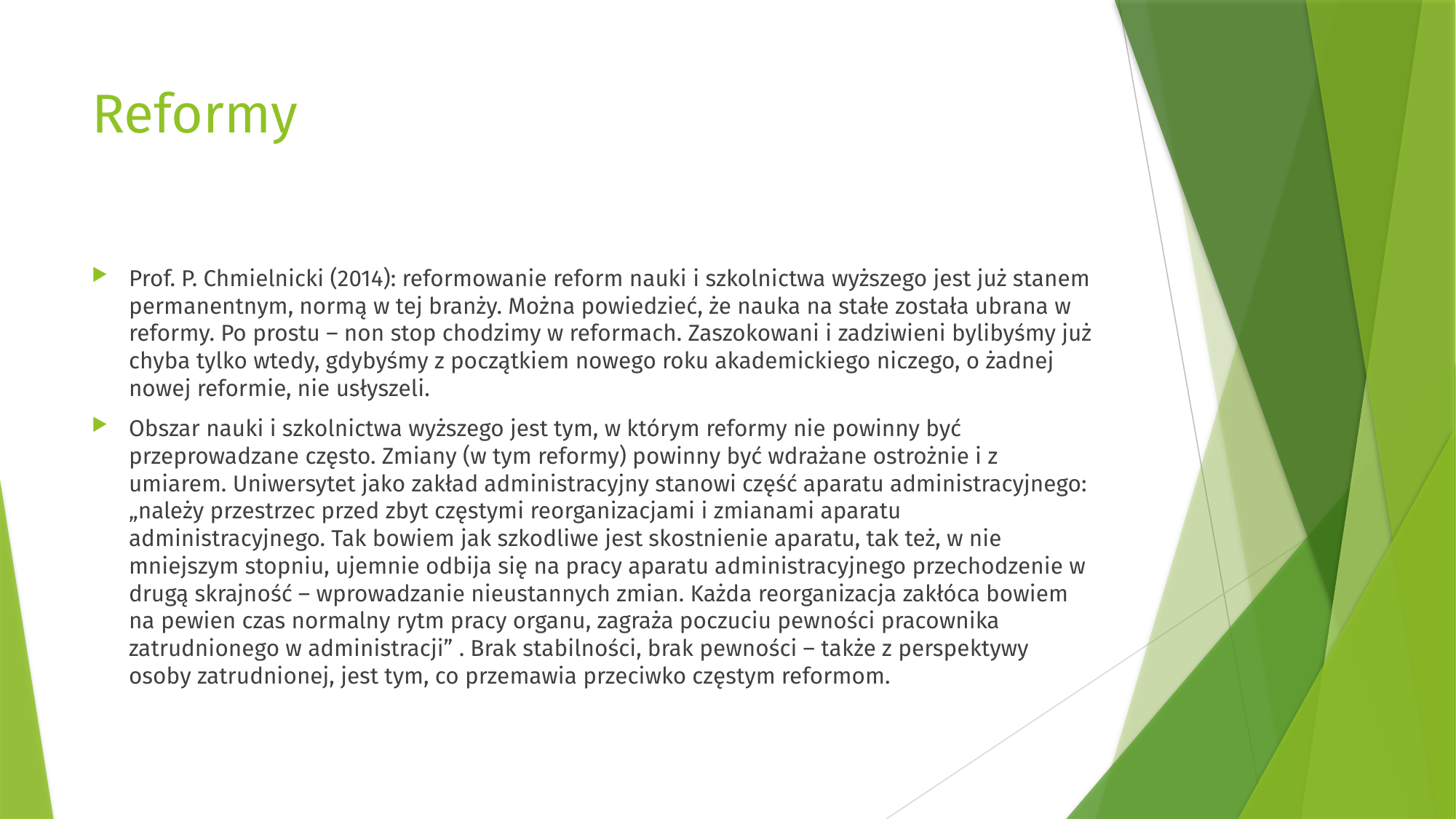

# Reformy
Prof. P. Chmielnicki (2014): reformowanie reform nauki i szkolnictwa wyższego jest już stanem permanentnym, normą w tej branży. Można powiedzieć, że nauka na stałe została ubrana w reformy. Po prostu – non stop chodzimy w reformach. Zaszokowani i zadziwieni bylibyśmy już chyba tylko wtedy, gdybyśmy z początkiem nowego roku akademickiego niczego, o żadnej nowej reformie, nie usłyszeli.
Obszar nauki i szkolnictwa wyższego jest tym, w którym reformy nie powinny być przeprowadzane często. Zmiany (w tym reformy) powinny być wdrażane ostrożnie i z umiarem. Uniwersytet jako zakład administracyjny stanowi część aparatu administracyjnego: „należy przestrzec przed zbyt częstymi reorganizacjami i zmianami aparatu administracyjnego. Tak bowiem jak szkodliwe jest skostnienie aparatu, tak też, w nie mniejszym stopniu, ujemnie odbija się na pracy aparatu administracyjnego przechodzenie w drugą skrajność – wprowadzanie nieustannych zmian. Każda reorganizacja zakłóca bowiem na pewien czas normalny rytm pracy organu, zagraża poczuciu pewności pracownika zatrudnionego w administracji” . Brak stabilności, brak pewności – także z perspektywy osoby zatrudnionej, jest tym, co przemawia przeciwko częstym reformom.